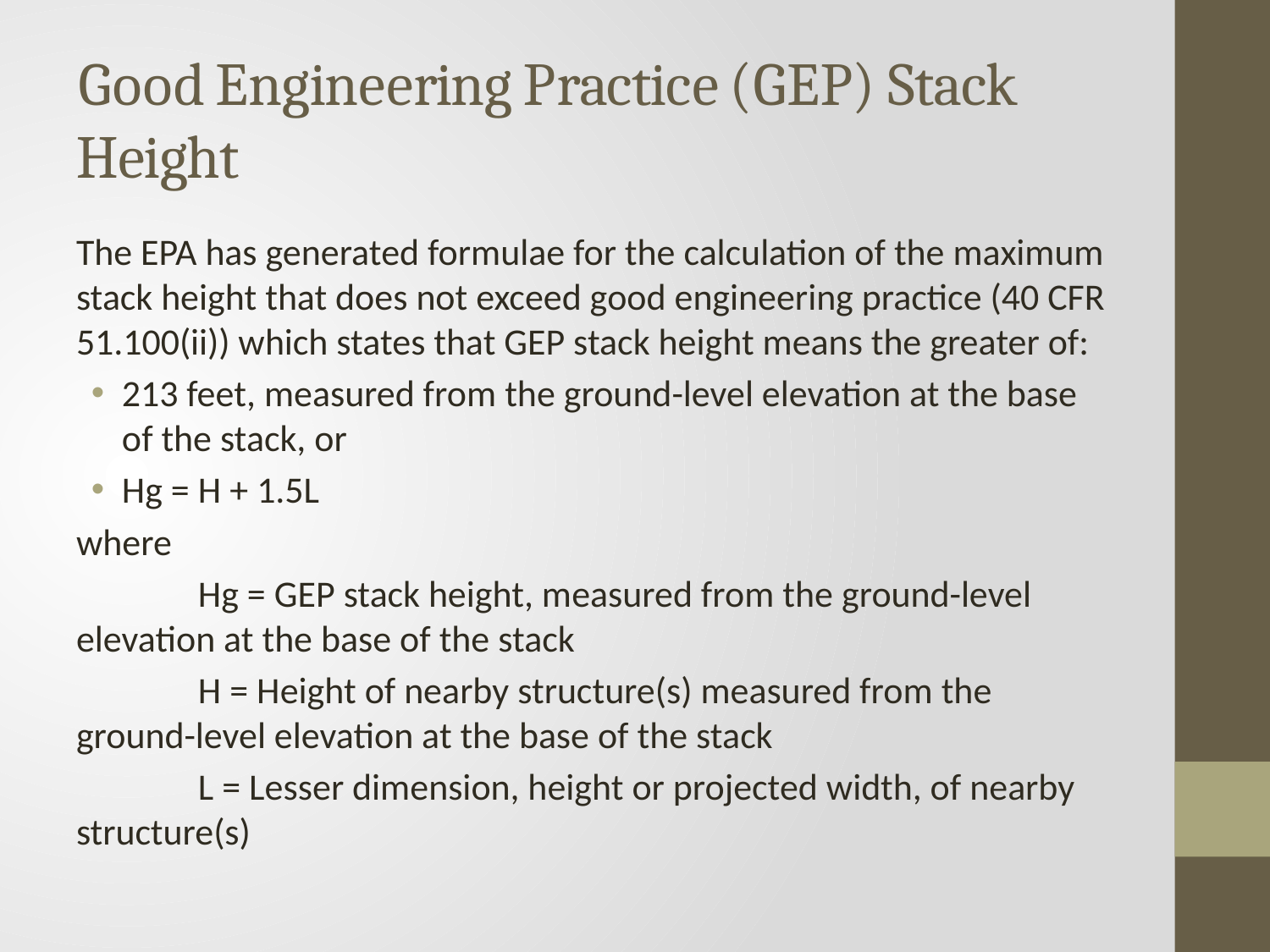

# Good Engineering Practice (GEP) Stack Height
The EPA has generated formulae for the calculation of the maximum stack height that does not exceed good engineering practice (40 CFR 51.100(ii)) which states that GEP stack height means the greater of:
213 feet, measured from the ground-level elevation at the base of the stack, or
Hg = H + 1.5L
where
	Hg = GEP stack height, measured from the ground-level elevation at the base of the stack
	H = Height of nearby structure(s) measured from the ground-level elevation at the base of the stack
	L = Lesser dimension, height or projected width, of nearby structure(s)